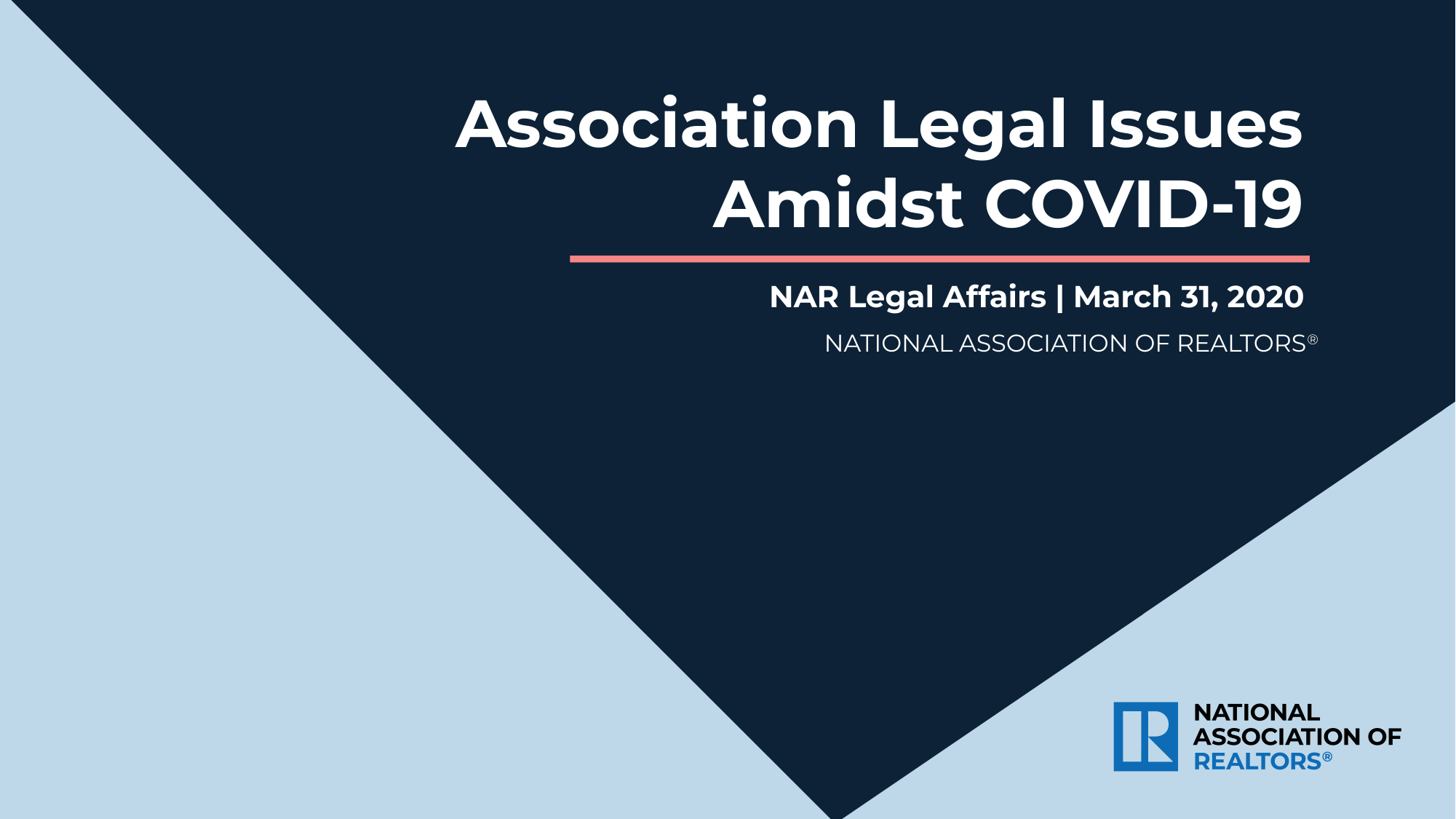

Association Legal Issues Amidst COVID-19
NAR Legal Affairs | March 31, 2020
NATIONAL ASSOCIATION OF REALTORS®